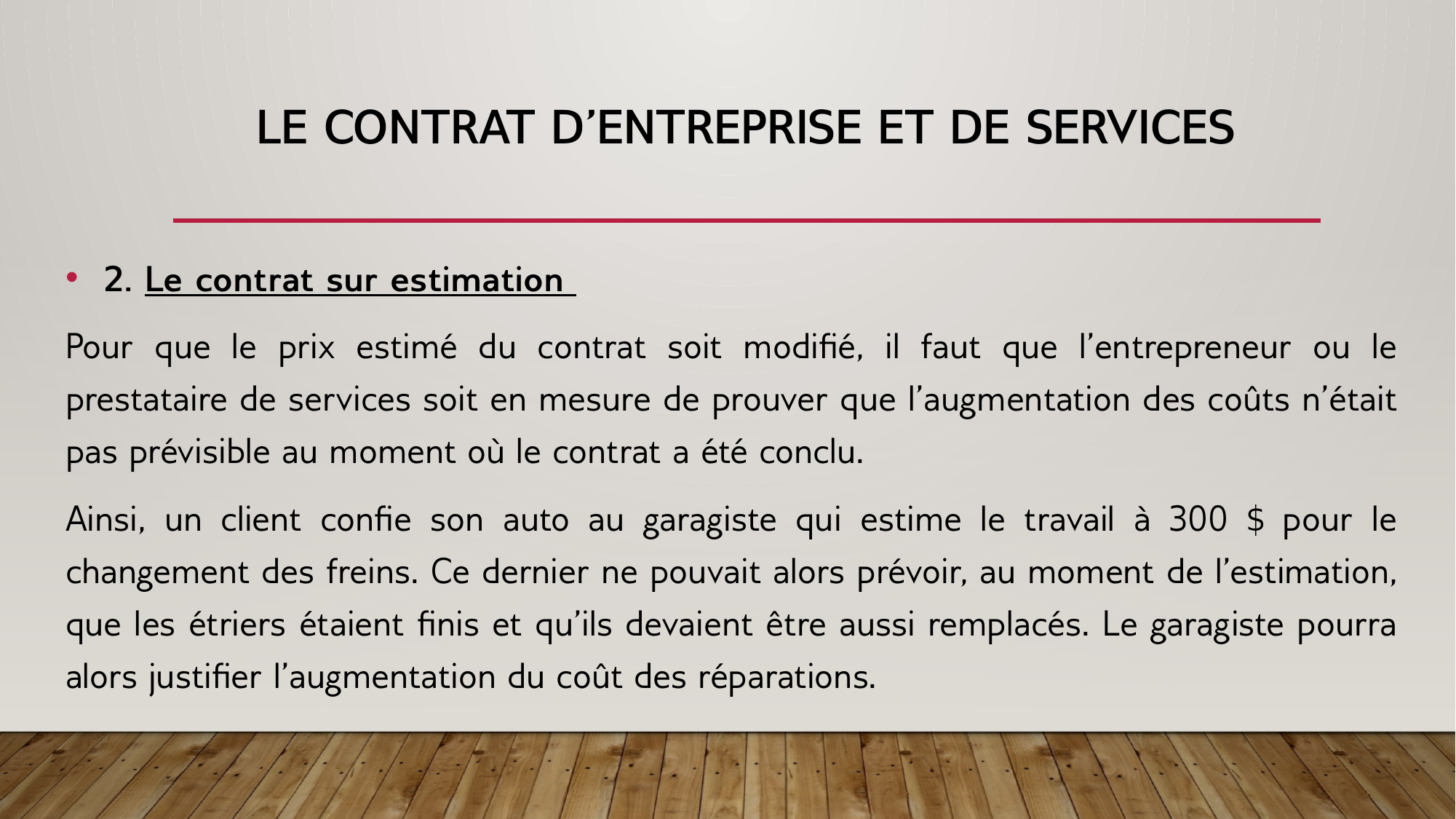

# LE CONTRAT D’ENTREPRISE ET DE SERVICES
 2. Le contrat sur estimation
Pour que le prix estimé du contrat soit modifié, il faut que l’entrepreneur ou le prestataire de services soit en mesure de prouver que l’augmentation des coûts n’était pas prévisible au moment où le contrat a été conclu.
Ainsi, un client confie son auto au garagiste qui estime le travail à 300 $ pour le changement des freins. Ce dernier ne pouvait alors prévoir, au moment de l’estimation, que les étriers étaient finis et qu’ils devaient être aussi remplacés. Le garagiste pourra alors justifier l’augmentation du coût des réparations.